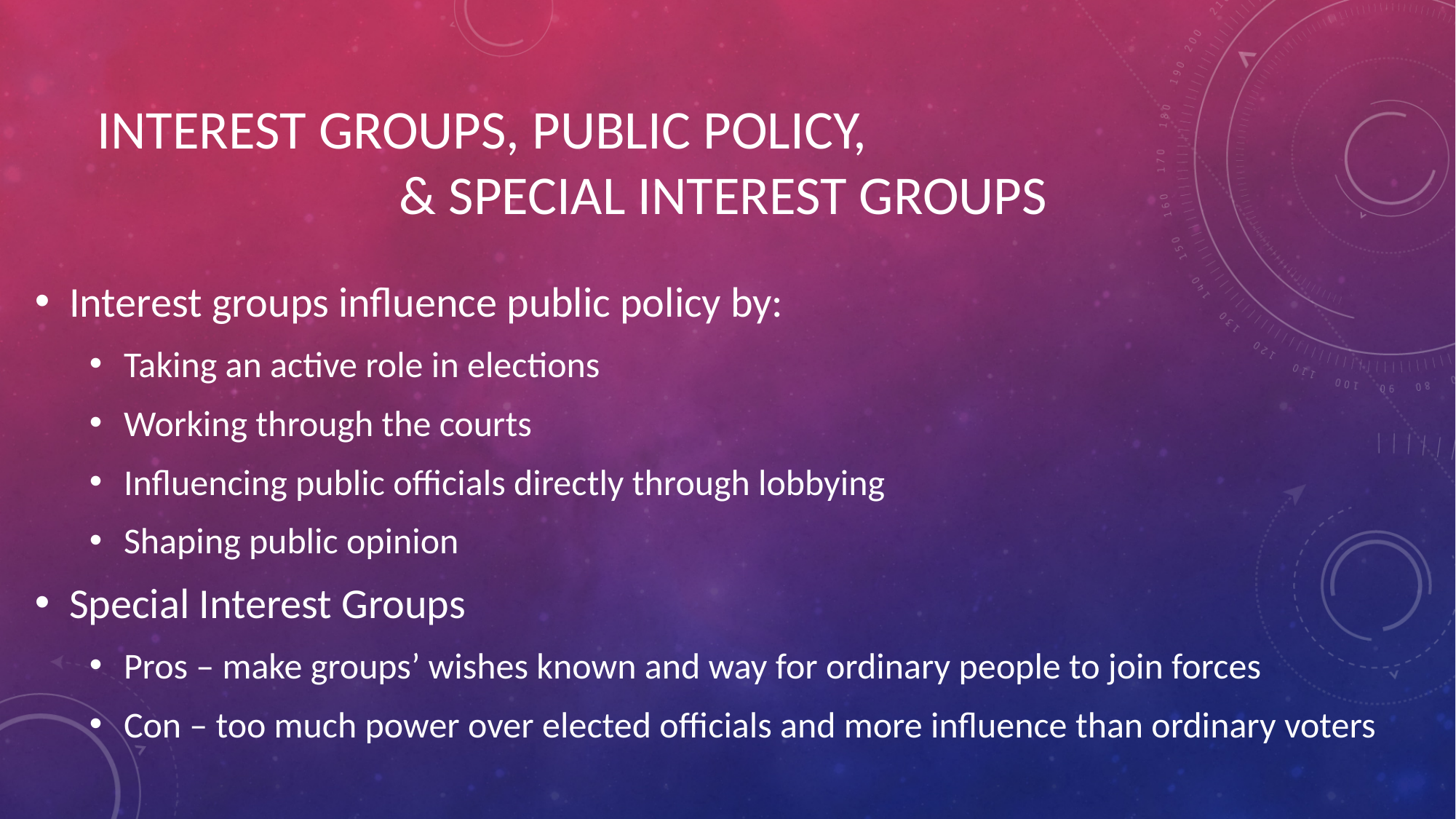

# Interest groups, public policy,                                        & Special interest groups
Interest groups influence public policy by:
Taking an active role in elections
Working through the courts
Influencing public officials directly through lobbying
Shaping public opinion
Special Interest Groups
Pros – make groups’ wishes known and way for ordinary people to join forces
Con – too much power over elected officials and more influence than ordinary voters